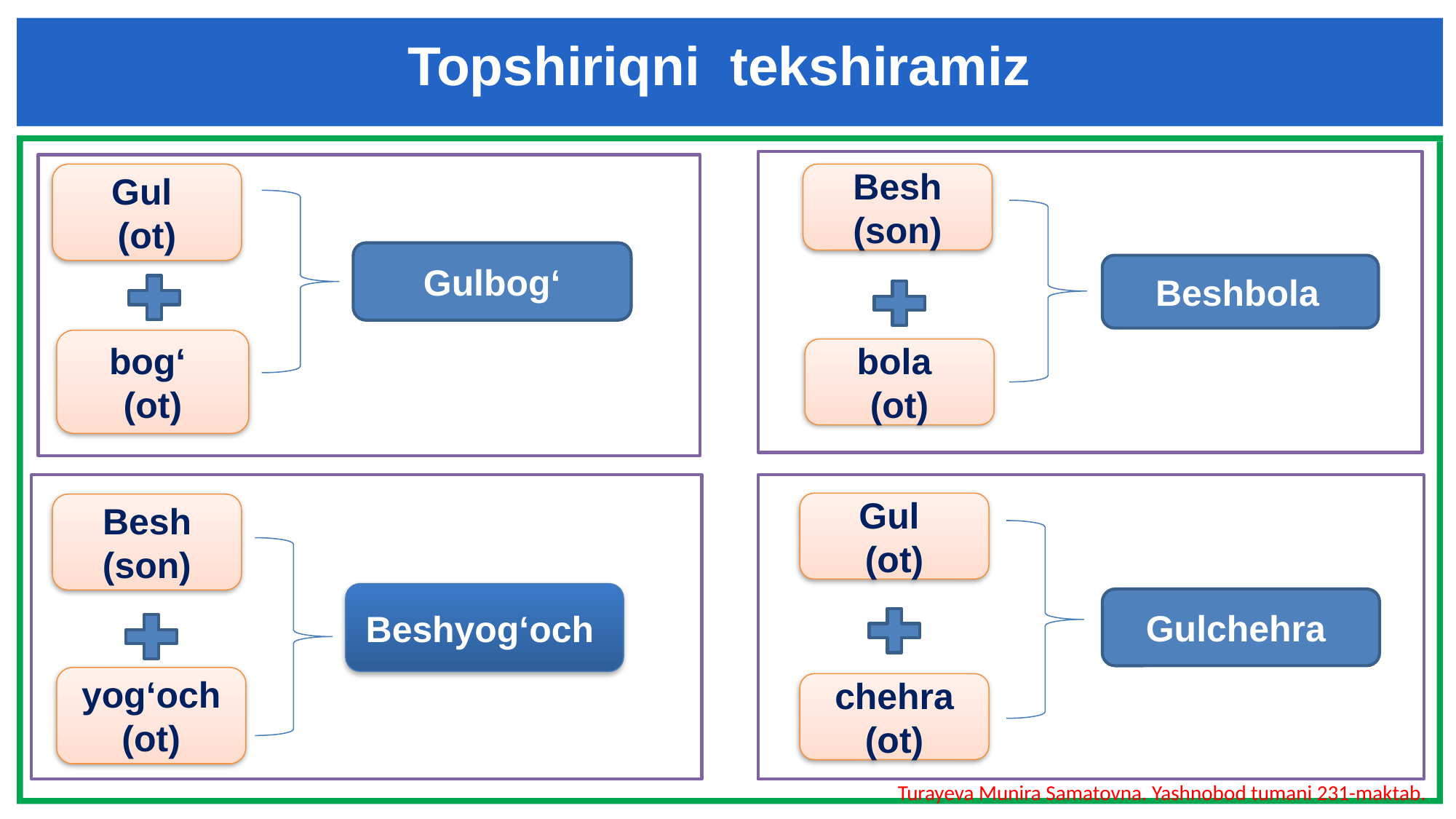

Topshiriqni  tekshiramiz

Gul
(ot)
Besh (son)

Gulbog‘
Beshbola

bog‘
(ot)
bola
(ot)

Gul
(ot)
Besh (son)

Beshyog‘och
Gulchehra

yog‘och (ot)
chehra (ot)
Turayeva Munira Samatovna. Yashnobod tumani 231-maktab.